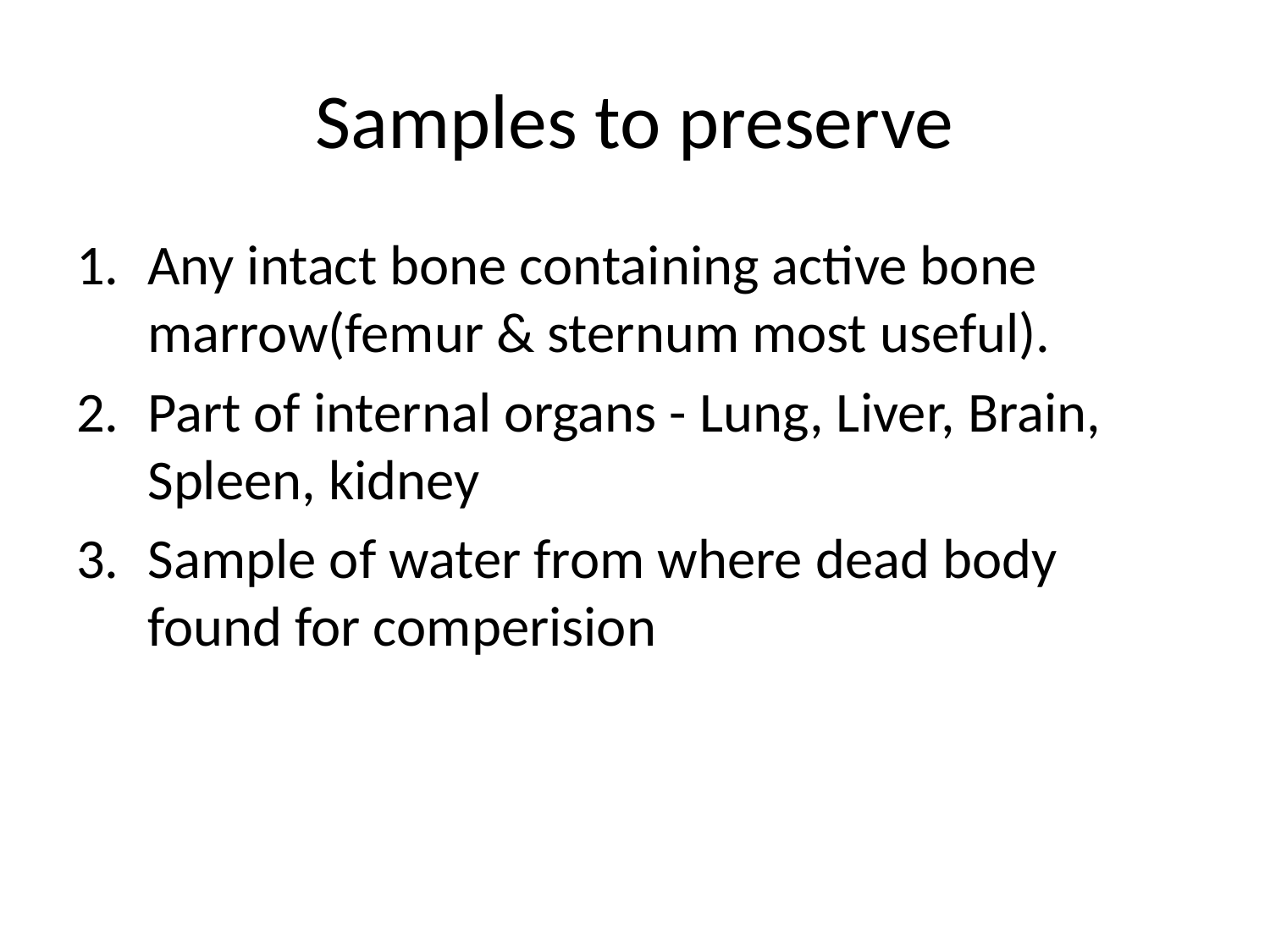

# Samples to preserve
Any intact bone containing active bone marrow(femur & sternum most useful).
Part of internal organs - Lung, Liver, Brain, Spleen, kidney
Sample of water from where dead body found for comperision